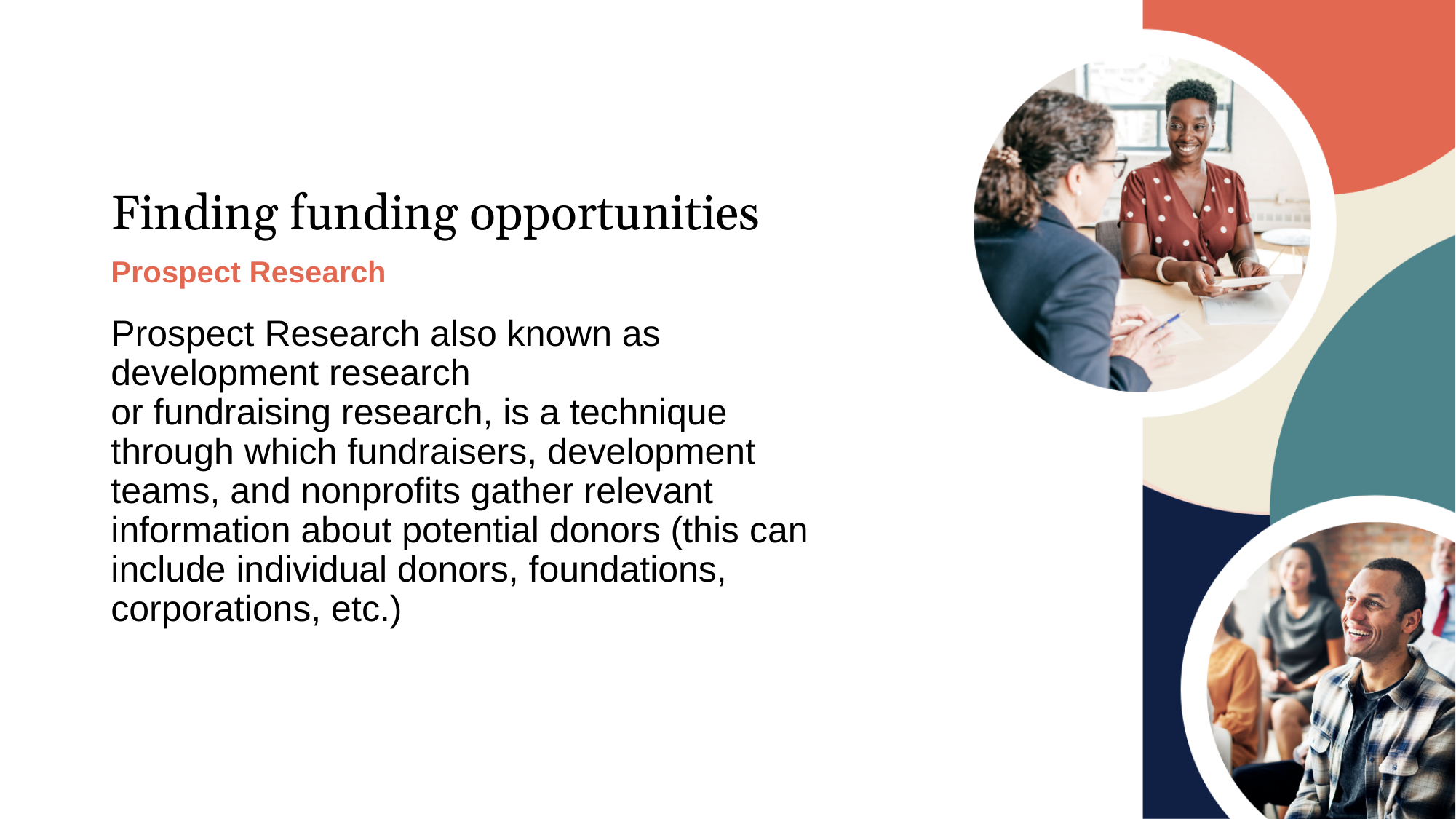

# Finding funding opportunities
Prospect Research
Prospect Research also known as development research or fundraising research, is a technique through which fundraisers, development teams, and nonprofits gather relevant information about potential donors (this can include individual donors, foundations, corporations, etc.)